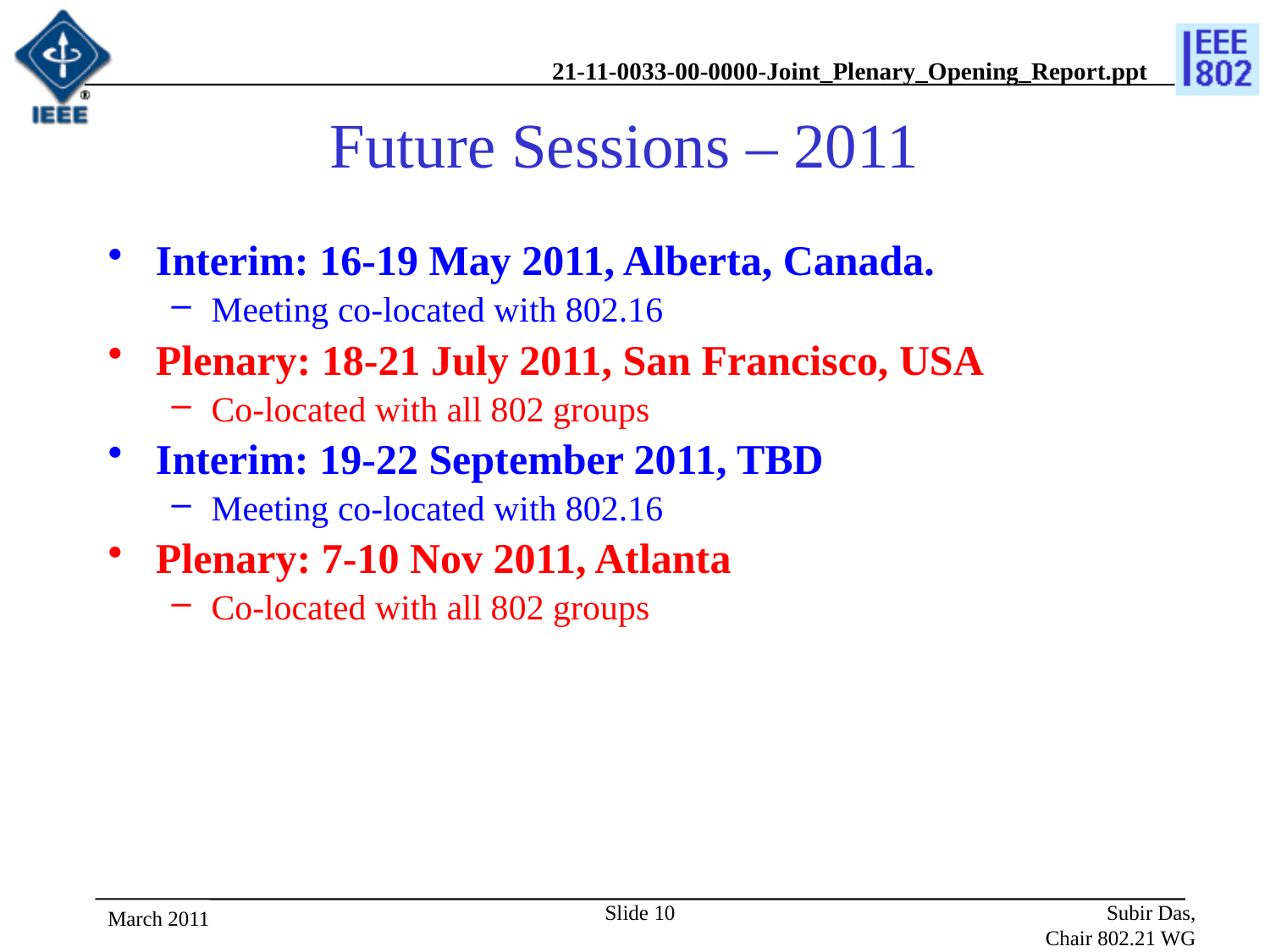

# Future Sessions – 2011
Interim: 16-19 May 2011, Alberta, Canada.
Meeting co-located with 802.16
Plenary: 18-21 July 2011, San Francisco, USA
Co-located with all 802 groups
Interim: 19-22 September 2011, TBD
Meeting co-located with 802.16
Plenary: 7-10 Nov 2011, Atlanta
Co-located with all 802 groups

Slide 10
                                 Subir Das, Chair 802.21 WG
March 2011